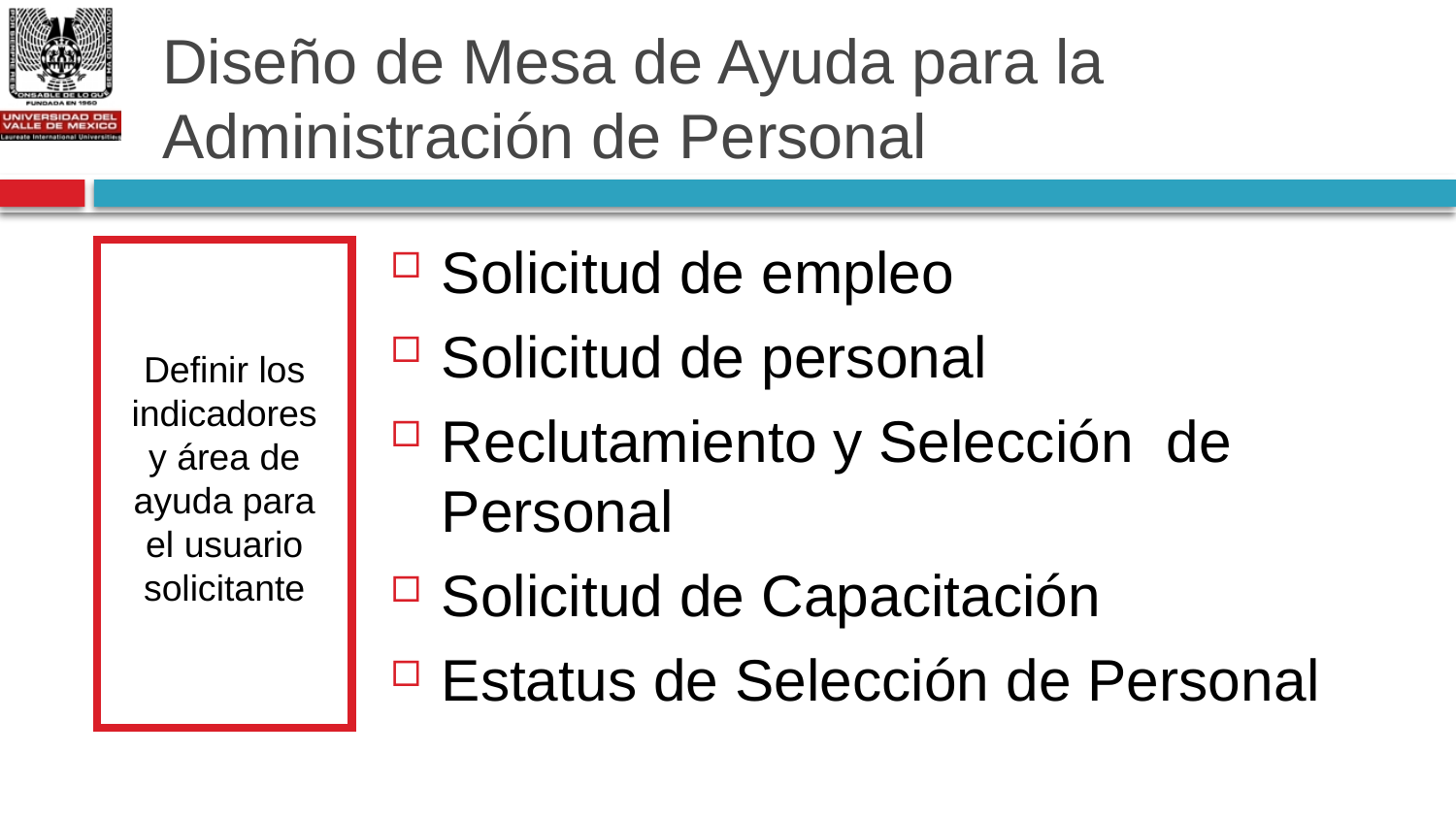

# Diseño de Mesa de Ayuda para la Administración de Personal
Solicitud de empleo
Solicitud de personal
Reclutamiento y Selección  de Personal
Solicitud de Capacitación
Estatus de Selección de Personal

Definir los indicadores y área de ayuda para el usuario solicitante